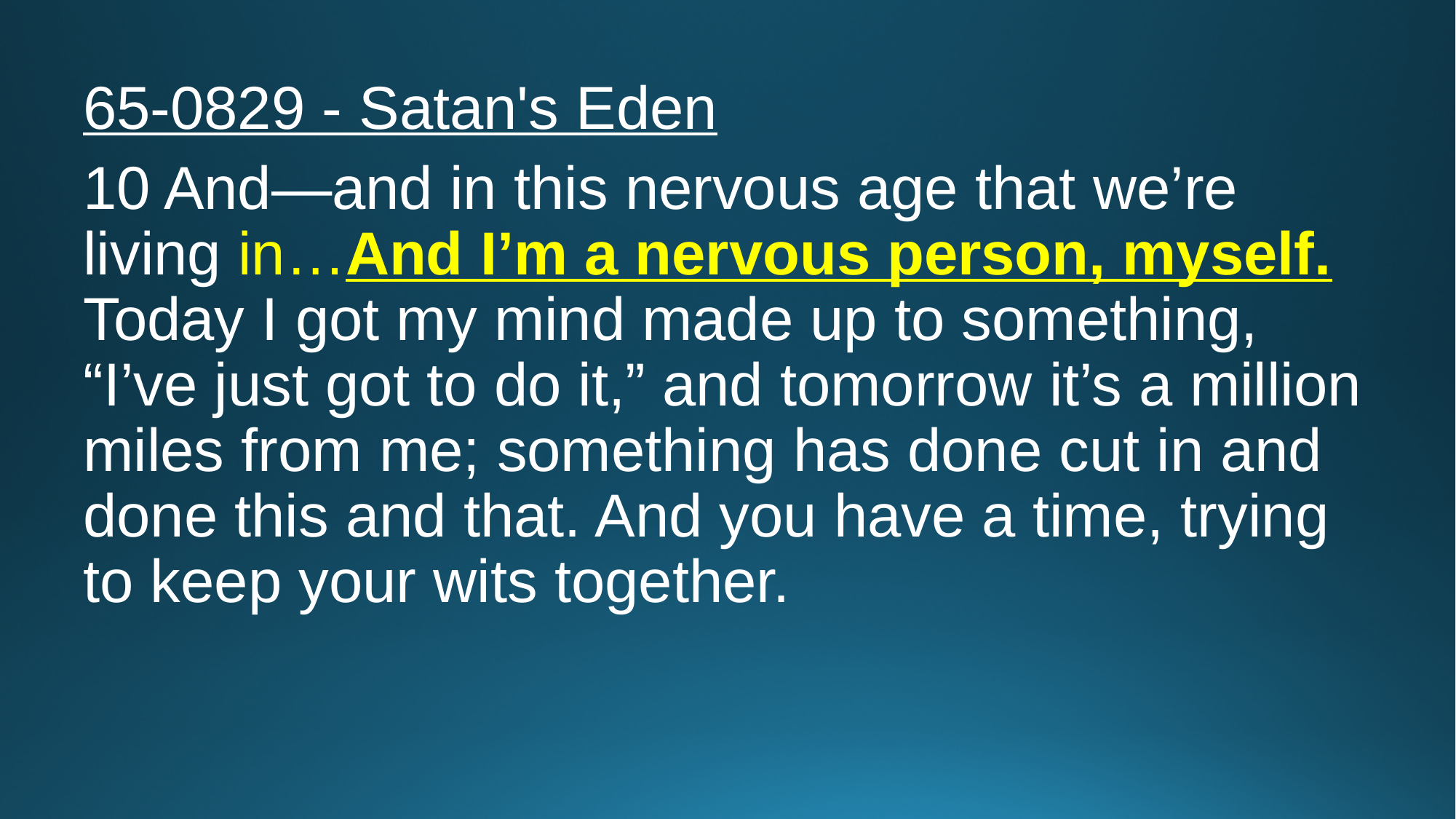

65-0829 - Satan's Eden
10 And—and in this nervous age that we’re living in…And I’m a nervous person, myself. Today I got my mind made up to something, “I’ve just got to do it,” and tomorrow it’s a million miles from me; something has done cut in and done this and that. And you have a time, trying to keep your wits together.